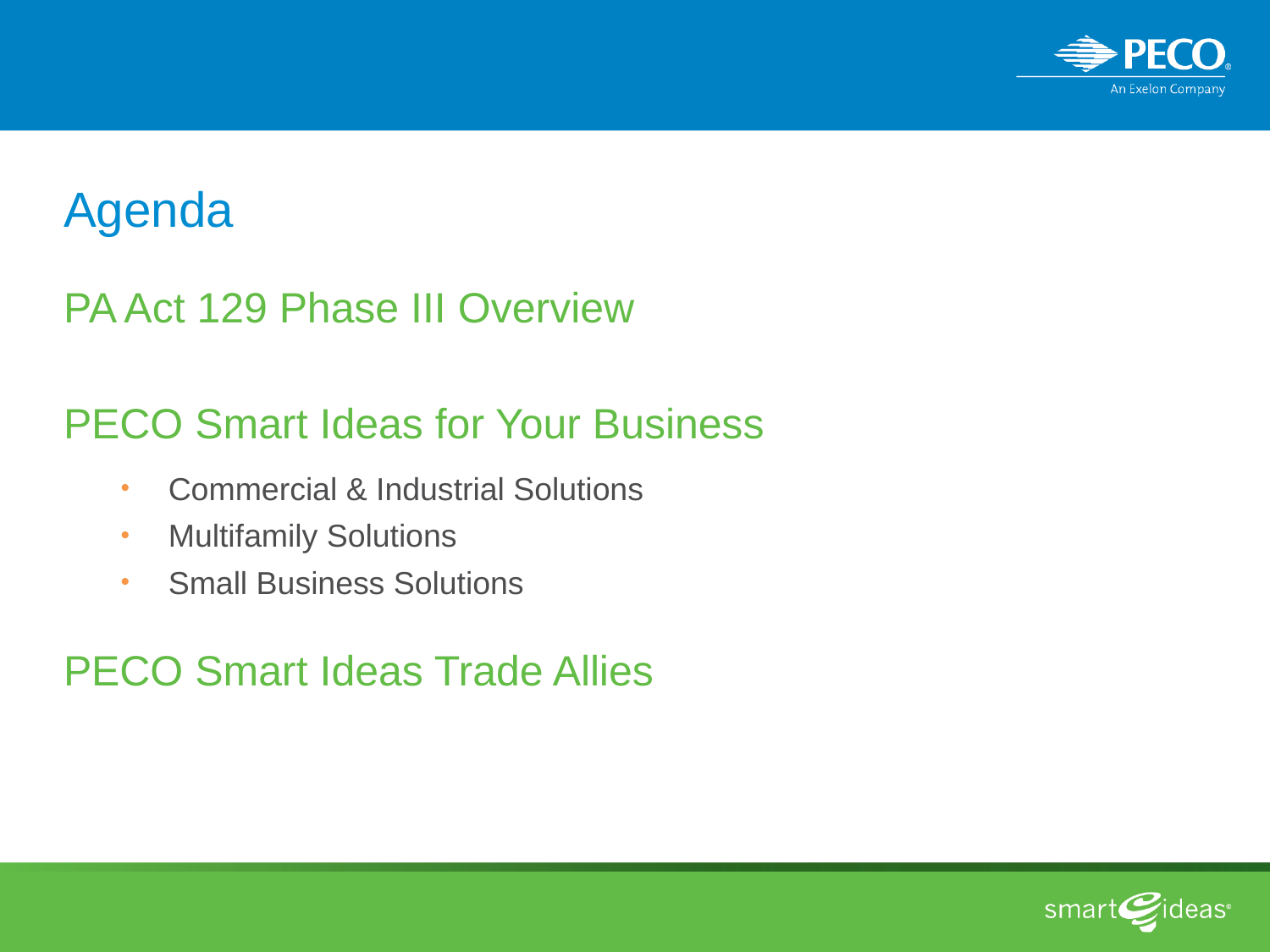

# Agenda
PA Act 129 Phase III Overview

PECO Smart Ideas for Your Business
Commercial & Industrial Solutions
Multifamily Solutions
Small Business Solutions

PECO Smart Ideas Trade Allies